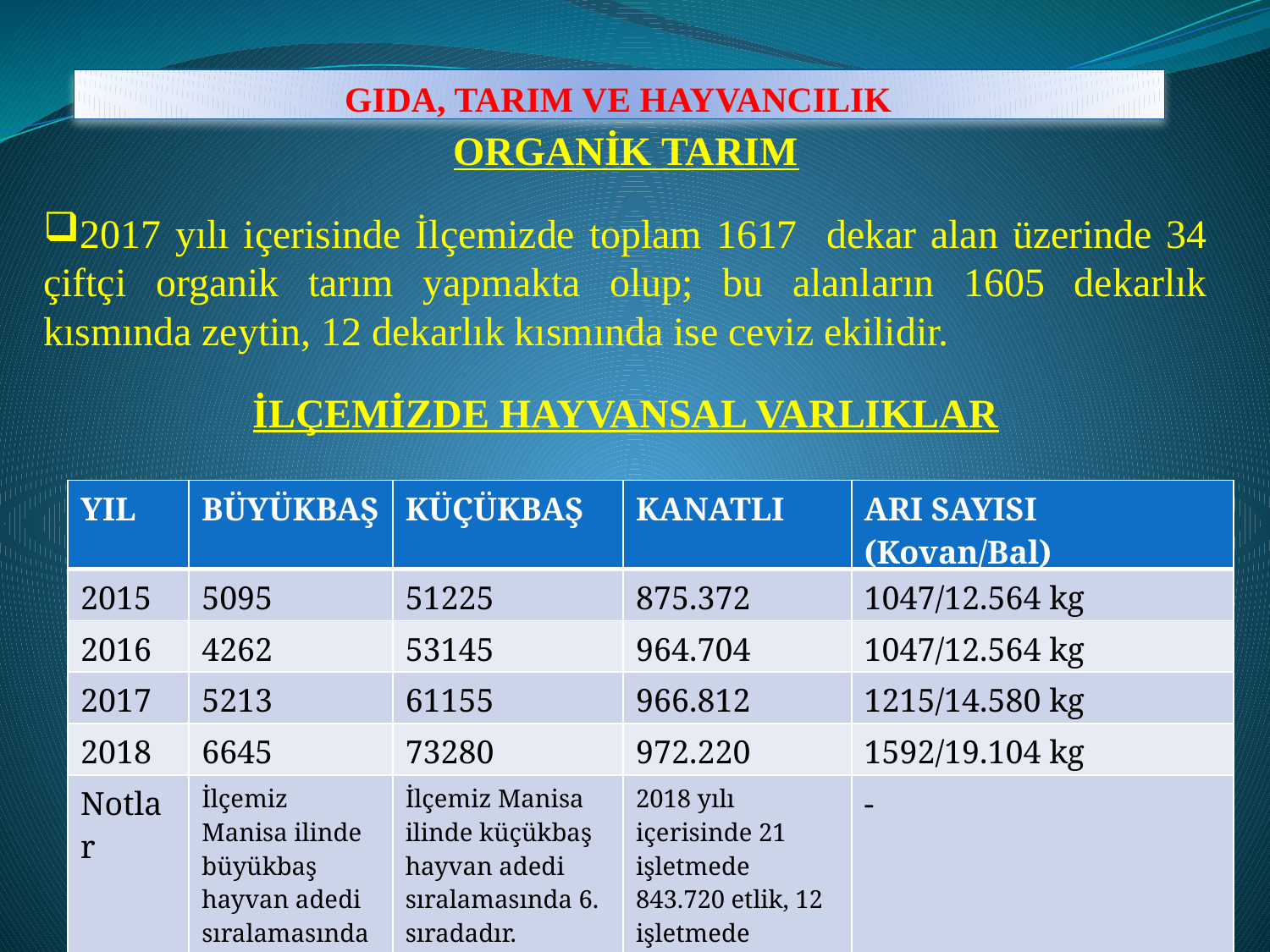

# GIDA, TARIM VE HAYVANCILIK
ORGANİK TARIM

2017 yılı içerisinde İlçemizde toplam 1617  dekar alan üzerinde 34 çiftçi organik tarım yapmakta olup; bu alanların 1605 dekarlık kısmında zeytin, 12 dekarlık kısmında ise ceviz ekilidir.

İLÇEMİZDE HAYVANSAL VARLIKLAR

| YIL | BÜYÜKBAŞ | KÜÇÜKBAŞ | KANATLI | ARI SAYISI (Kovan/Bal) |
| --- | --- | --- | --- | --- |
| 2015 | 5095 | 51225 | 875.372 | 1047/12.564 kg |
| 2016 | 4262 | 53145 | 964.704 | 1047/12.564 kg |
| 2017 | 5213 | 61155 | 966.812 | 1215/14.580 kg |
| 2018 | 6645 | 73280 | 972.220 | 1592/19.104 kg |
| Notlar | İlçemiz Manisa ilinde büyükbaş hayvan adedi sıralamasında 13. sıradadır. | İlçemiz Manisa ilinde küçükbaş hayvan adedi sıralamasında 6. sıradadır. | 2018 yılı içerisinde 21 işletmede 843.720 etlik, 12 işletmede 128.520 yumurtalık tavuk üretimi gerçekleşmektedir | - |